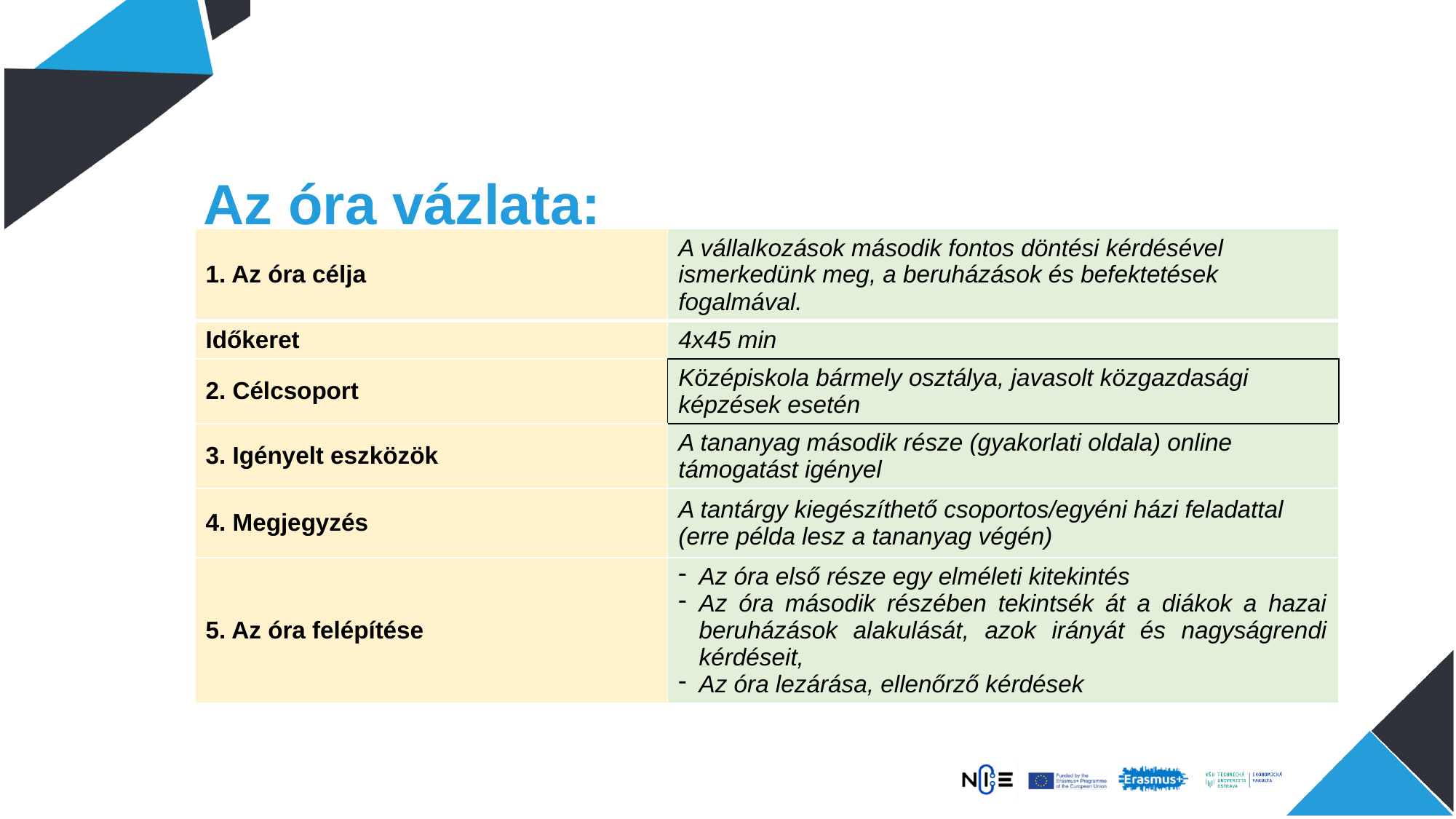

# Az óra vázlata:
| 1. Az óra célja | A vállalkozások második fontos döntési kérdésével ismerkedünk meg, a beruházások és befektetések fogalmával. |
| --- | --- |
| Időkeret | 4x45 min |
| 2. Célcsoport | Középiskola bármely osztálya, javasolt közgazdasági képzések esetén |
| 3. Igényelt eszközök | A tananyag második része (gyakorlati oldala) online támogatást igényel |
| 4. Megjegyzés | A tantárgy kiegészíthető csoportos/egyéni házi feladattal (erre példa lesz a tananyag végén) |
| 5. Az óra felépítése | Az óra első része egy elméleti kitekintés Az óra második részében tekintsék át a diákok a hazai beruházások alakulását, azok irányát és nagyságrendi kérdéseit, Az óra lezárása, ellenőrző kérdések |